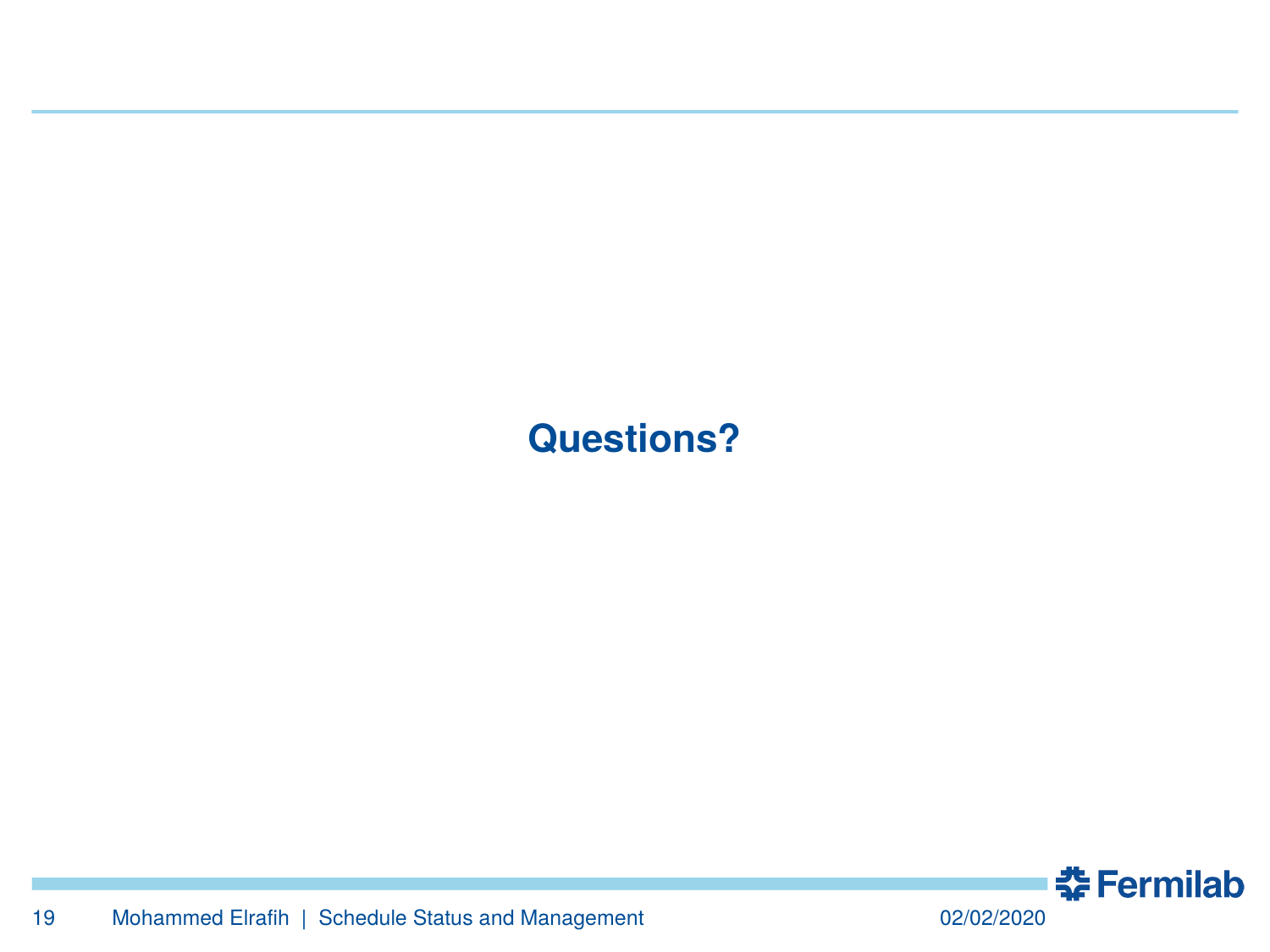

# Questions?
19
Mohammed Elrafih  |  Schedule Status and Management
02/02/2020